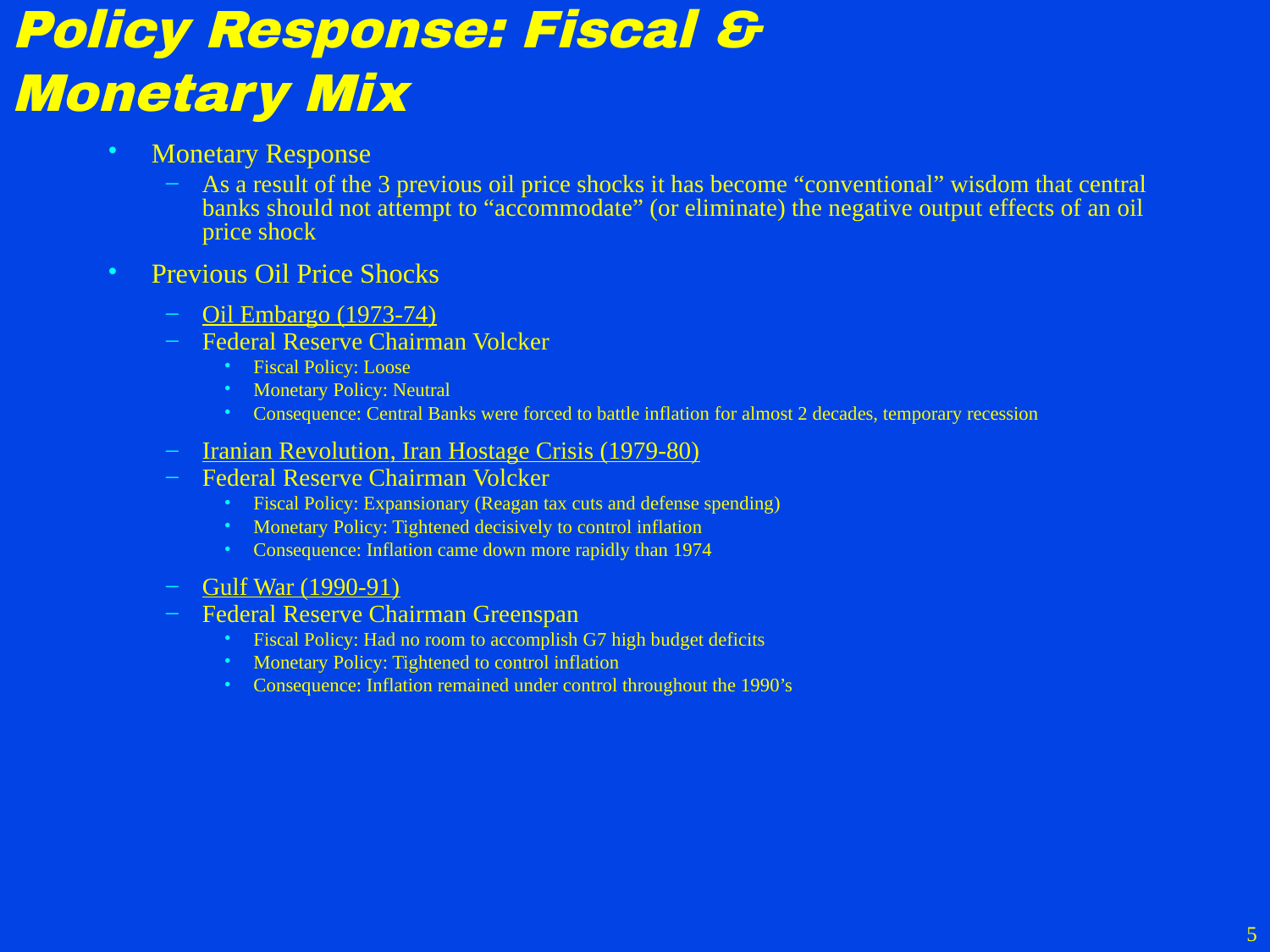

# Policy Response: Fiscal & Monetary Mix
Monetary Response
As a result of the 3 previous oil price shocks it has become “conventional” wisdom that central banks should not attempt to “accommodate” (or eliminate) the negative output effects of an oil price shock

Previous Oil Price Shocks

Oil Embargo (1973-74)
Federal Reserve Chairman Volcker
Fiscal Policy: Loose
Monetary Policy: Neutral
Consequence: Central Banks were forced to battle inflation for almost 2 decades, temporary recession

Iranian Revolution, Iran Hostage Crisis (1979-80)
Federal Reserve Chairman Volcker
Fiscal Policy: Expansionary (Reagan tax cuts and defense spending)
Monetary Policy: Tightened decisively to control inflation
Consequence: Inflation came down more rapidly than 1974

Gulf War (1990-91)
Federal Reserve Chairman Greenspan
Fiscal Policy: Had no room to accomplish G7 high budget deficits
Monetary Policy: Tightened to control inflation
Consequence: Inflation remained under control throughout the 1990’s

5